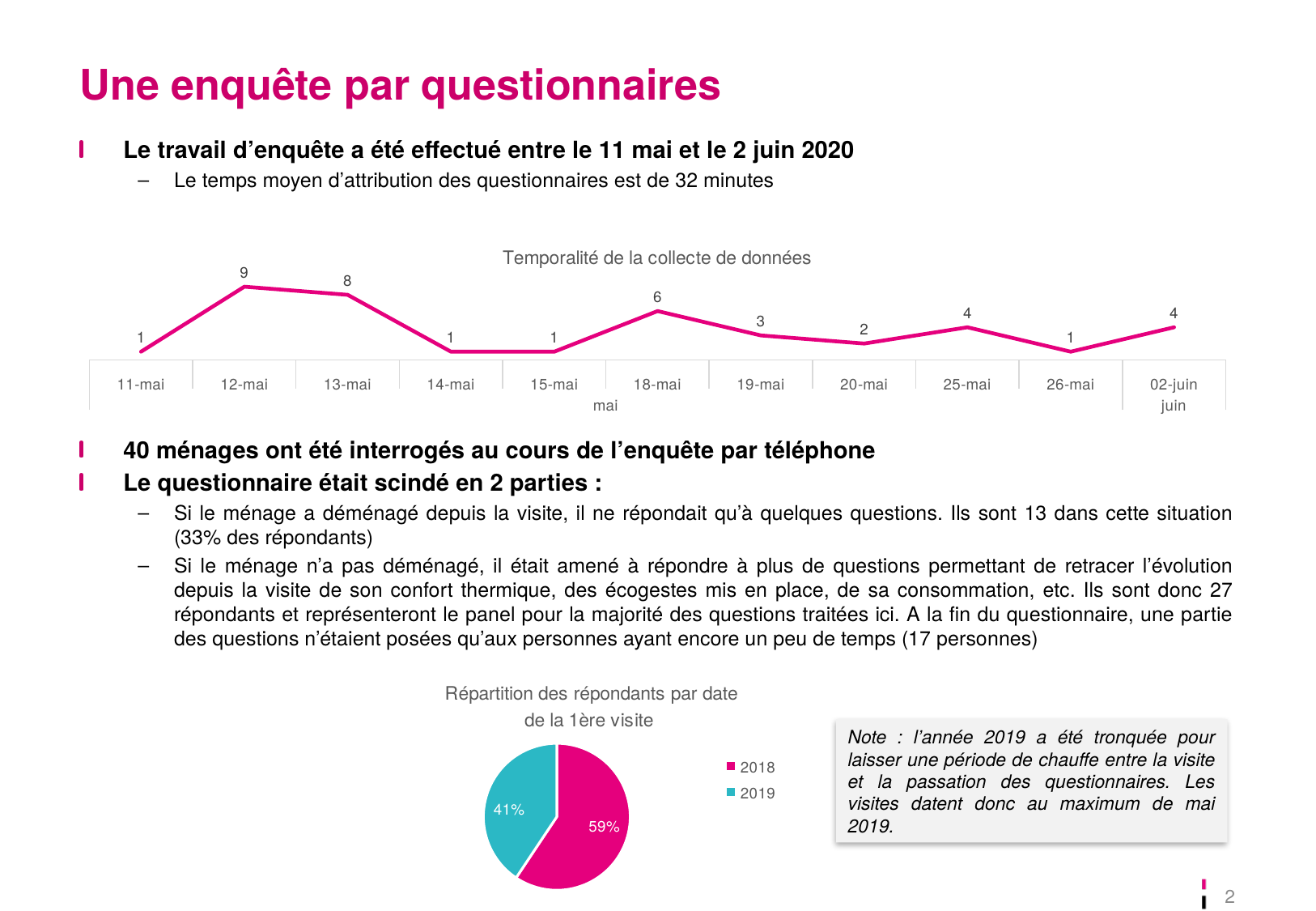

# Une enquête par questionnaires
Le travail d’enquête a été effectué entre le 11 mai et le 2 juin 2020
Le temps moyen d’attribution des questionnaires est de 32 minutes

### Chart: Temporalité de la collecte de données

| Category | Total |
|---|---|
| 11-mai | 1.0 |
| 12-mai | 9.0 |
| 13-mai | 8.0 |
| 14-mai | 1.0 |
| 15-mai | 1.0 |
| 18-mai | 6.0 |
| 19-mai | 3.0 |
| 20-mai | 2.0 |
| 25-mai | 4.0 |
| 26-mai | 1.0 |
| 02-juin | 4.0 |
40 ménages ont été interrogés au cours de l’enquête par téléphone
Le questionnaire était scindé en 2 parties :
Si le ménage a déménagé depuis la visite, il ne répondait qu’à quelques questions. Ils sont 13 dans cette situation (33% des répondants)
Si le ménage n’a pas déménagé, il était amené à répondre à plus de questions permettant de retracer l’évolution depuis la visite de son confort thermique, des écogestes mis en place, de sa consommation, etc. Ils sont donc 27 répondants et représenteront le panel pour la majorité des questions traitées ici. A la fin du questionnaire, une partie des questions n’étaient posées qu’aux personnes ayant encore un peu de temps (17 personnes)

### Chart: Répartition des répondants par date de la 1ère visite

| Category | Total |
|---|---|
| 2018 | 19.0 |
| 2019 | 13.0 |
Note : l’année 2019 a été tronquée pour laisser une période de chauffe entre la visite et la passation des questionnaires. Les visites datent donc au maximum de mai 2019.
2